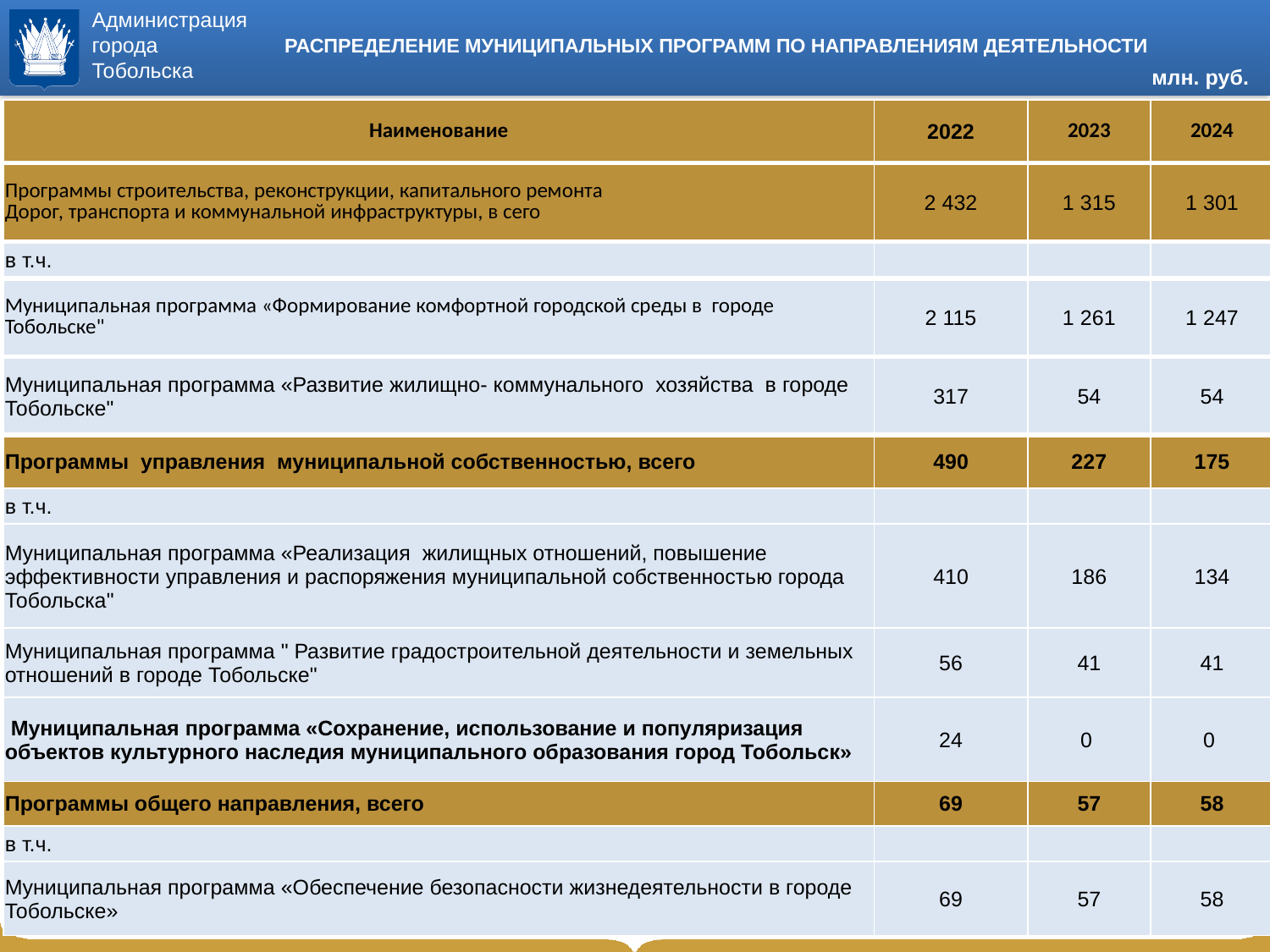

# РАСПРЕДЕЛЕНИЕ МУНИЦИПАЛЬНЫХ ПРОГРАММ ПО НАПРАВЛЕНИЯМ ДЕЯТЕЛЬНОСТИ
млн. руб.
| Наименование | 2022 | 2023 | 2024 |
| --- | --- | --- | --- |
| Программы строительства, реконструкции, капитального ремонта Дорог, транспорта и коммунальной инфраструктуры, в сего | 2 432 | 1 315 | 1 301 |
| в т.ч. |  |  |  |
| Муниципальная программа «Формирование комфортной городской среды в городе Тобольске" | 2 115 | 1 261 | 1 247 |
| Муниципальная программа «Развитие жилищно- коммунального хозяйства в городе Тобольске" | 317 | 54 | 54 |
| Программы управления муниципальной собственностью, всего | 490 | 227 | 175 |
| в т.ч. |  |  |  |
| Муниципальная программа «Реализация жилищных отношений, повышение эффективности управления и распоряжения муниципальной собственностью города Тобольска" | 410 | 186 | 134 |
| Муниципальная программа " Развитие градостроительной деятельности и земельных отношений в городе Тобольске" | 56 | 41 | 41 |
| Муниципальная программа «Сохранение, использование и популяризация объектов культурного наследия муниципального образования город Тобольск» | 24 | 0 | 0 |
| Программы общего направления, всего | 69 | 57 | 58 |
| в т.ч. |  |  |  |
| Муниципальная программа «Обеспечение безопасности жизнедеятельности в городе Тобольске» | 69 | 57 | 58 |